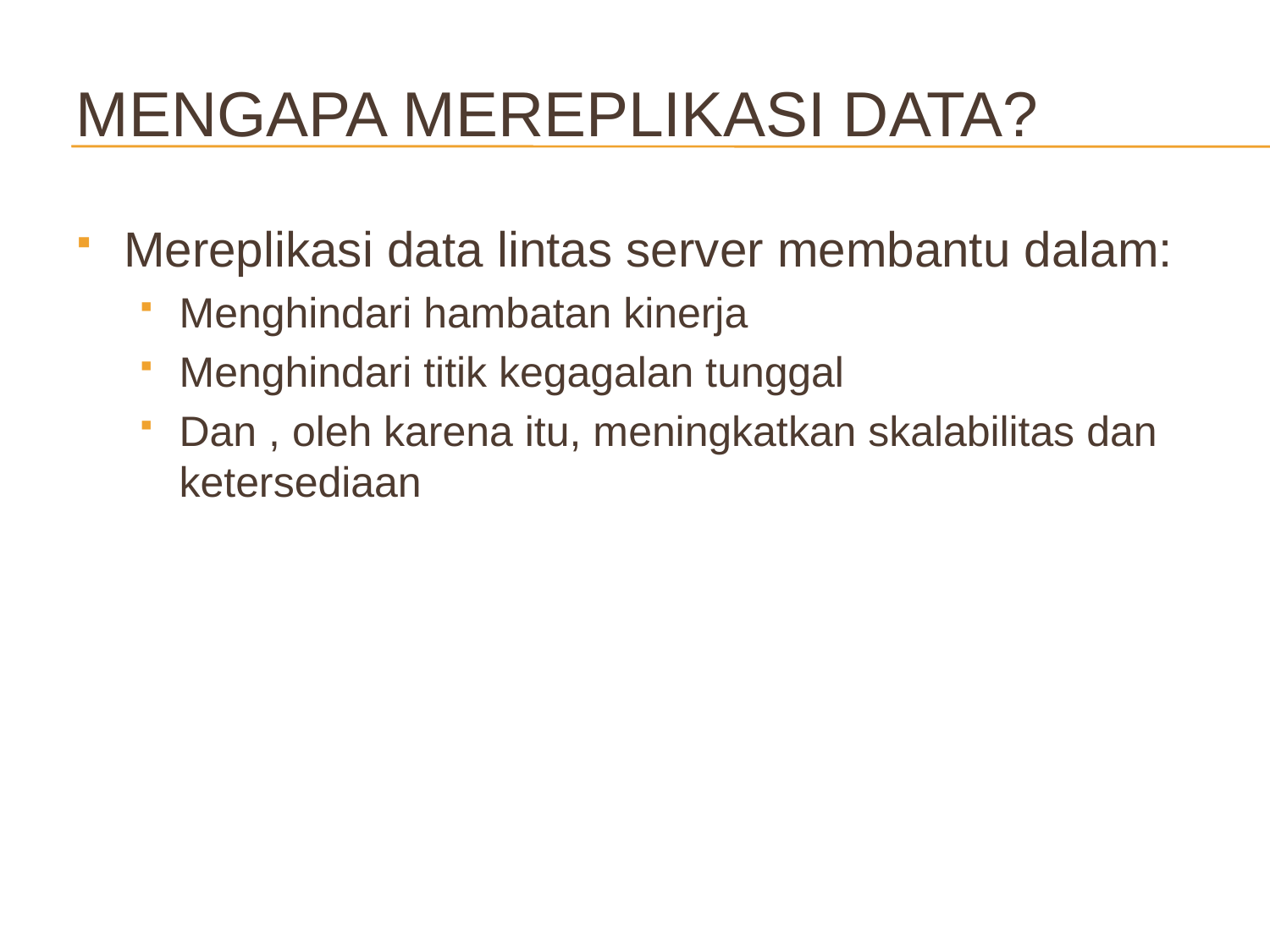

# Mengapa Mereplikasi Data?
Mereplikasi data lintas server membantu dalam:
Menghindari hambatan kinerja
Menghindari titik kegagalan tunggal
Dan , oleh karena itu, meningkatkan skalabilitas dan ketersediaan